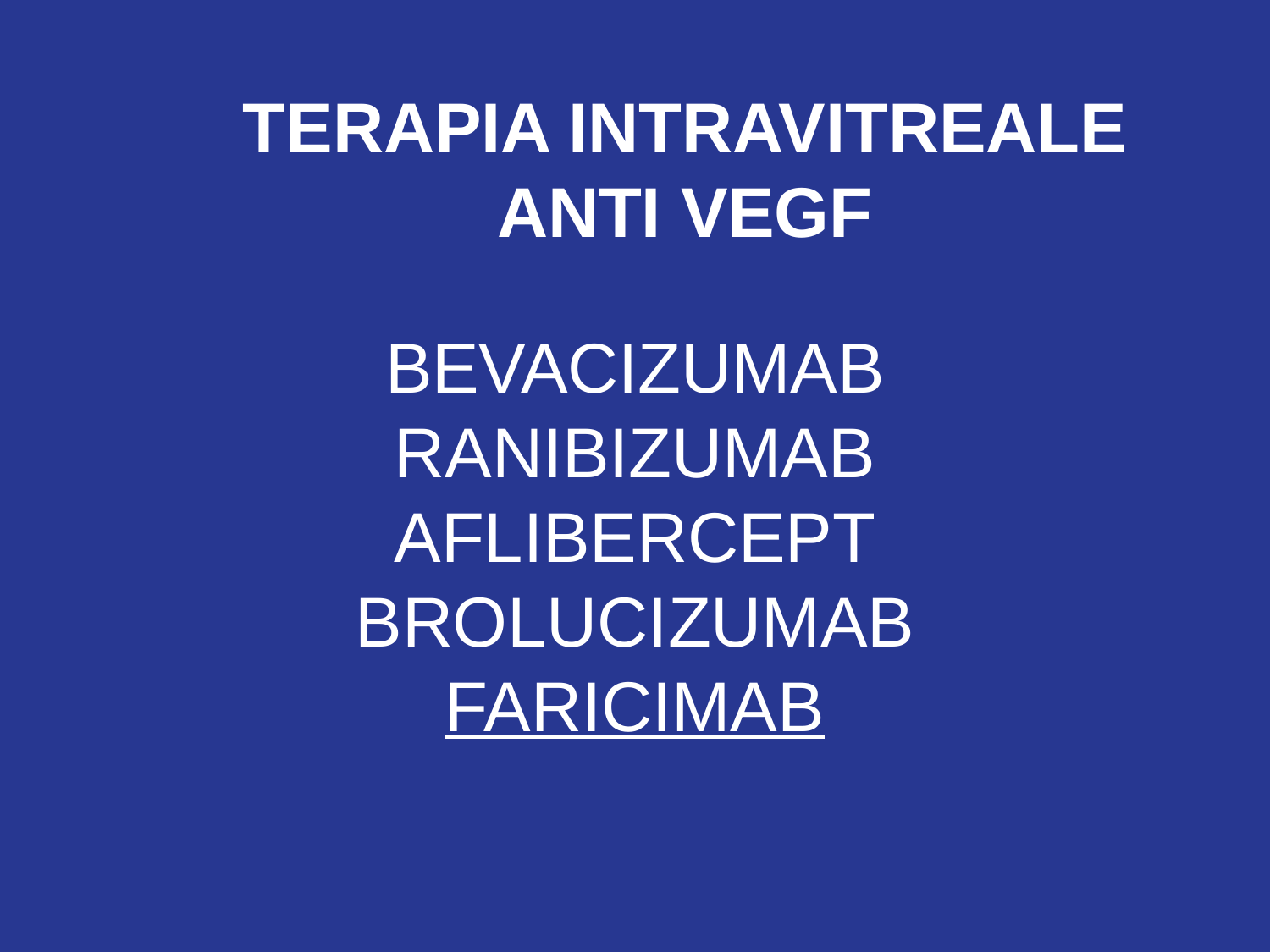

TERAPIA INTRAVITREALE
ANTI VEGF
BEVACIZUMAB
RANIBIZUMAB
AFLIBERCEPT
BROLUCIZUMAB
FARICIMAB